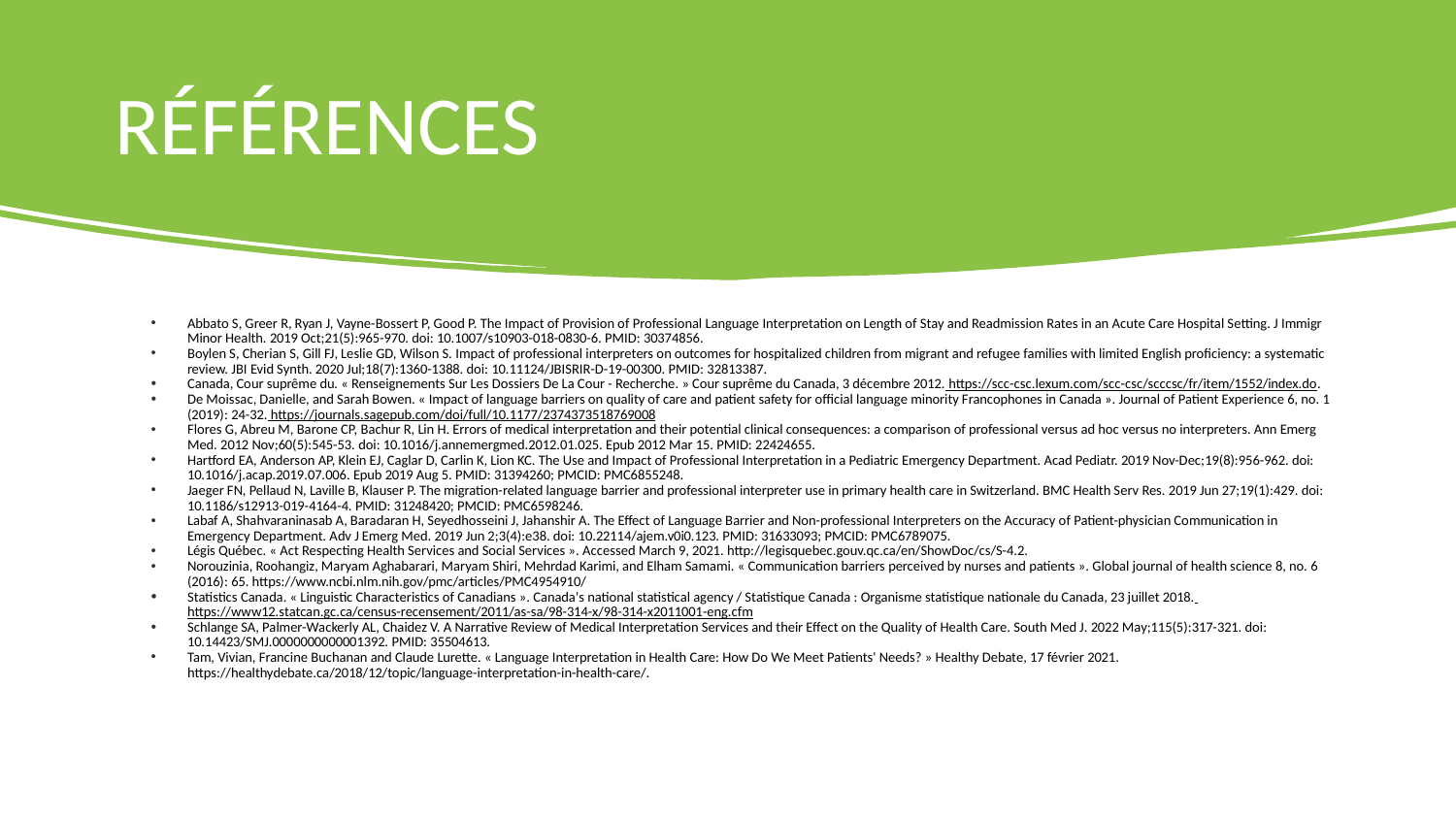

# RÉFÉRENCES
Abbato S, Greer R, Ryan J, Vayne-Bossert P, Good P. The Impact of Provision of Professional Language Interpretation on Length of Stay and Readmission Rates in an Acute Care Hospital Setting. J Immigr Minor Health. 2019 Oct;21(5):965-970. doi: 10.1007/s10903-018-0830-6. PMID: 30374856.
Boylen S, Cherian S, Gill FJ, Leslie GD, Wilson S. Impact of professional interpreters on outcomes for hospitalized children from migrant and refugee families with limited English proficiency: a systematic review. JBI Evid Synth. 2020 Jul;18(7):1360-1388. doi: 10.11124/JBISRIR-D-19-00300. PMID: 32813387.
Canada, Cour suprême du. « Renseignements Sur Les Dossiers De La Cour - Recherche. » Cour suprême du Canada, 3 décembre 2012. https://scc-csc.lexum.com/scc-csc/scccsc/fr/item/1552/index.do.
De Moissac, Danielle, and Sarah Bowen. « Impact of language barriers on quality of care and patient safety for official language minority Francophones in Canada ». Journal of Patient Experience 6, no. 1 (2019): 24-32. https://journals.sagepub.com/doi/full/10.1177/2374373518769008
Flores G, Abreu M, Barone CP, Bachur R, Lin H. Errors of medical interpretation and their potential clinical consequences: a comparison of professional versus ad hoc versus no interpreters. Ann Emerg Med. 2012 Nov;60(5):545-53. doi: 10.1016/j.annemergmed.2012.01.025. Epub 2012 Mar 15. PMID: 22424655.
Hartford EA, Anderson AP, Klein EJ, Caglar D, Carlin K, Lion KC. The Use and Impact of Professional Interpretation in a Pediatric Emergency Department. Acad Pediatr. 2019 Nov-Dec;19(8):956-962. doi: 10.1016/j.acap.2019.07.006. Epub 2019 Aug 5. PMID: 31394260; PMCID: PMC6855248.
Jaeger FN, Pellaud N, Laville B, Klauser P. The migration-related language barrier and professional interpreter use in primary health care in Switzerland. BMC Health Serv Res. 2019 Jun 27;19(1):429. doi: 10.1186/s12913-019-4164-4. PMID: 31248420; PMCID: PMC6598246.
Labaf A, Shahvaraninasab A, Baradaran H, Seyedhosseini J, Jahanshir A. The Effect of Language Barrier and Non-professional Interpreters on the Accuracy of Patient-physician Communication in Emergency Department. Adv J Emerg Med. 2019 Jun 2;3(4):e38. doi: 10.22114/ajem.v0i0.123. PMID: 31633093; PMCID: PMC6789075.
Légis Québec. « Act Respecting Health Services and Social Services ». Accessed March 9, 2021. http://legisquebec.gouv.qc.ca/en/ShowDoc/cs/S-4.2.
Norouzinia, Roohangiz, Maryam Aghabarari, Maryam Shiri, Mehrdad Karimi, and Elham Samami. « Communication barriers perceived by nurses and patients ». Global journal of health science 8, no. 6 (2016): 65. https://www.ncbi.nlm.nih.gov/pmc/articles/PMC4954910/
Statistics Canada. « Linguistic Characteristics of Canadians ». Canada's national statistical agency / Statistique Canada : Organisme statistique nationale du Canada, 23 juillet 2018. https://www12.statcan.gc.ca/census-recensement/2011/as-sa/98-314-x/98-314-x2011001-eng.cfm
Schlange SA, Palmer-Wackerly AL, Chaidez V. A Narrative Review of Medical Interpretation Services and their Effect on the Quality of Health Care. South Med J. 2022 May;115(5):317-321. doi: 10.14423/SMJ.0000000000001392. PMID: 35504613.
Tam, Vivian, Francine Buchanan and Claude Lurette. « Language Interpretation in Health Care: How Do We Meet Patients' Needs? » Healthy Debate, 17 février 2021. https://healthydebate.ca/2018/12/topic/language-interpretation-in-health-care/.